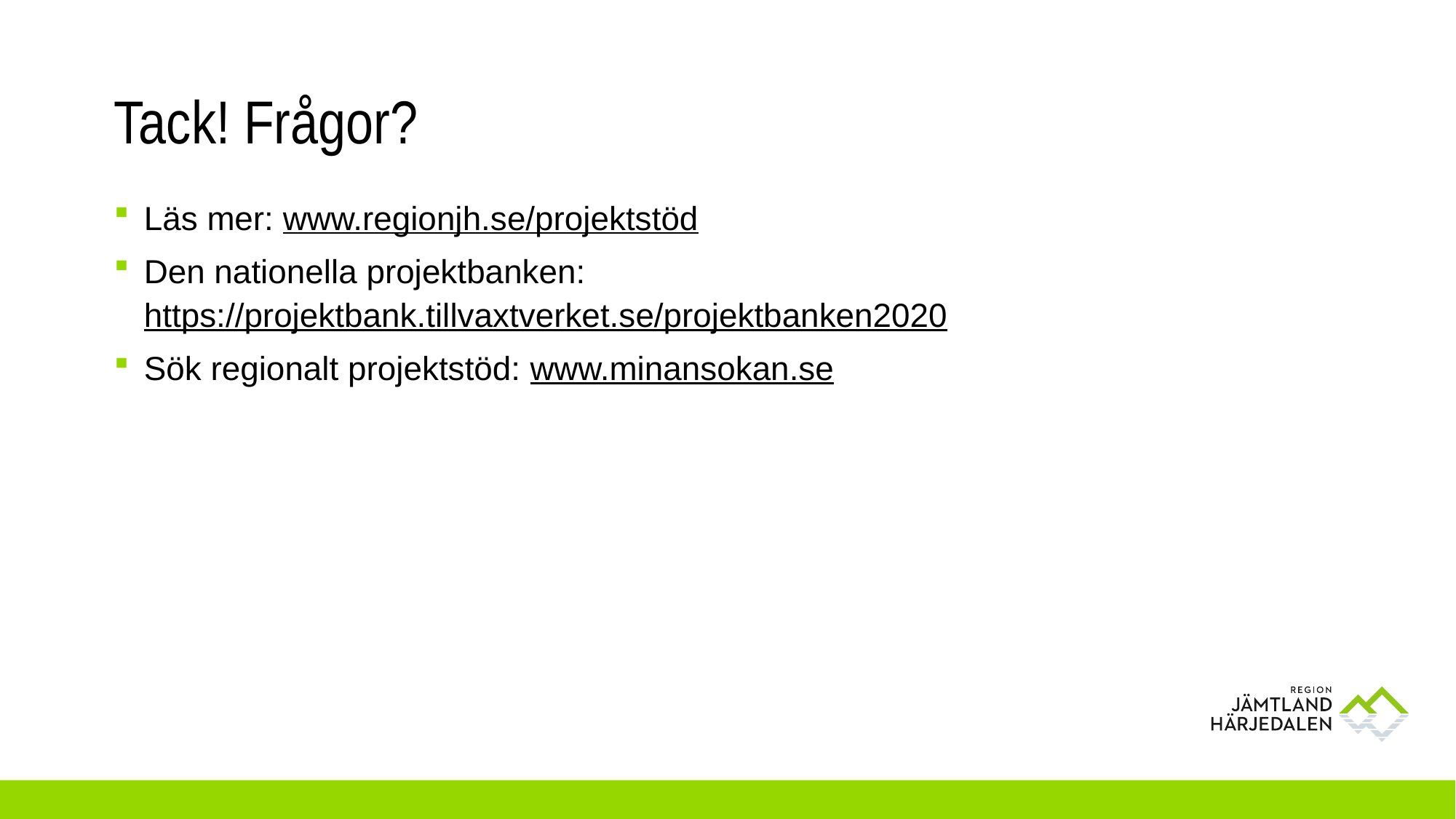

# Tack! Frågor?
Läs mer: www.regionjh.se/projektstöd
Den nationella projektbanken: https://projektbank.tillvaxtverket.se/projektbanken2020
Sök regionalt projektstöd: www.minansokan.se